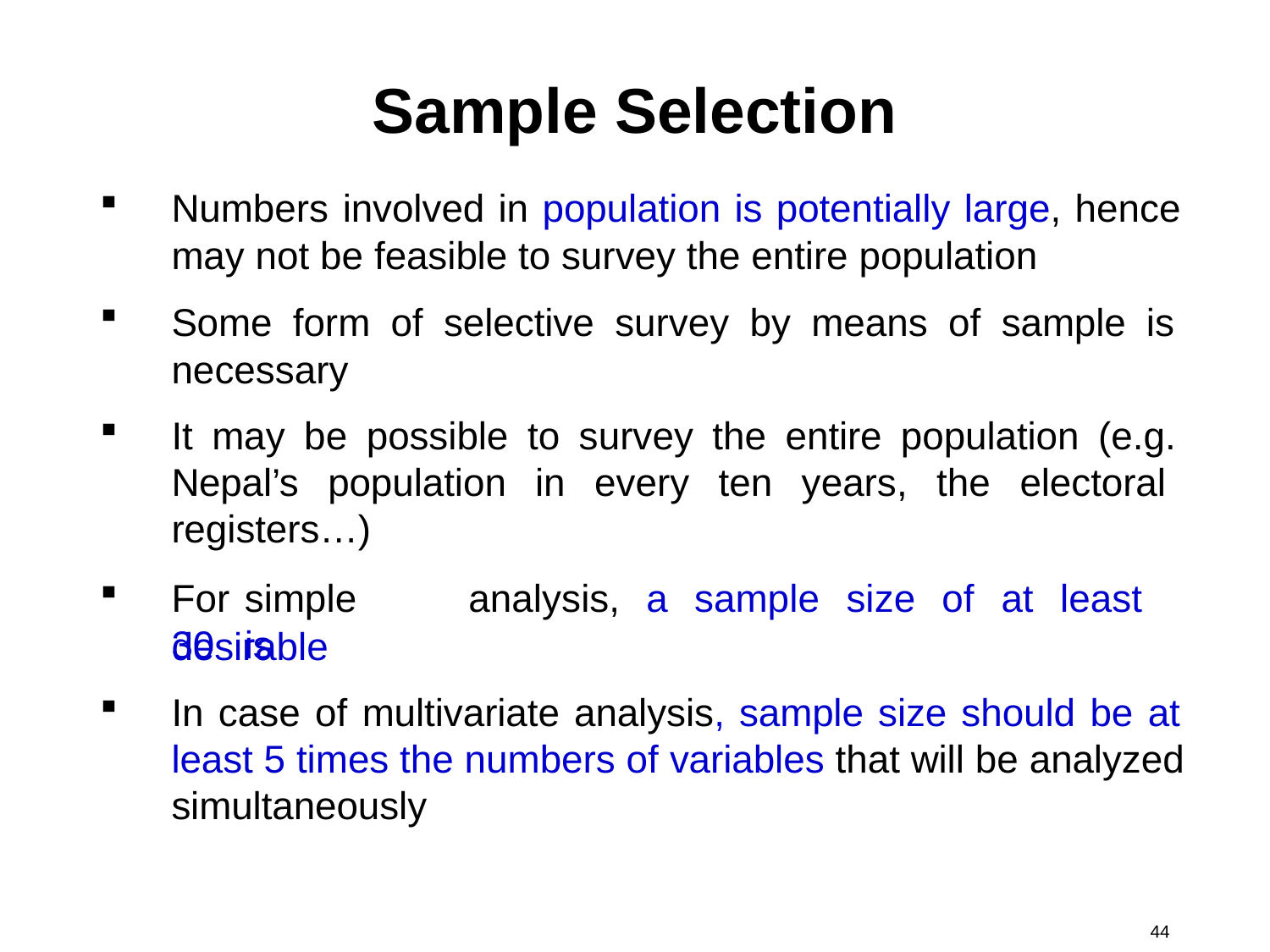

# Sample Selection
Numbers involved in population is potentially large, hence  may not be feasible to survey the entire population
Some form of selective survey by means of sample is  necessary
It may be possible to survey the entire population (e.g.  Nepal’s population in every ten years, the electoral  registers…)
For	simple	analysis,	a	sample	size	of	at	least	30	is
desirable
In case of multivariate analysis, sample size should be at  least 5 times the numbers of variables that will be analyzed  simultaneously
44